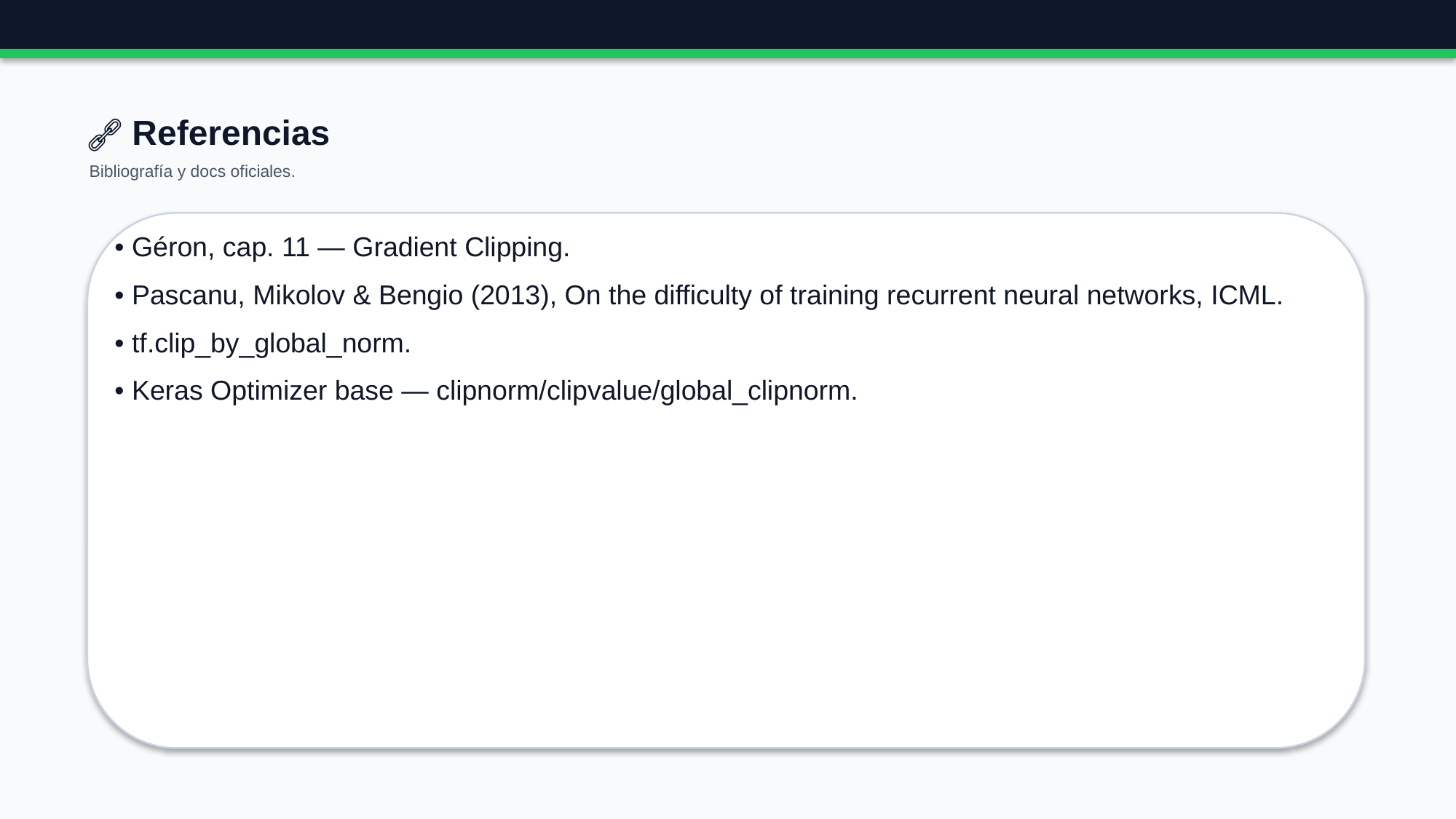

🔗 Referencias
Bibliografía y docs oficiales.

• Géron, cap. 11 — Gradient Clipping.
• Pascanu, Mikolov & Bengio (2013), On the difficulty of training recurrent neural networks, ICML.
• tf.clip_by_global_norm.
• Keras Optimizer base — clipnorm/clipvalue/global_clipnorm.